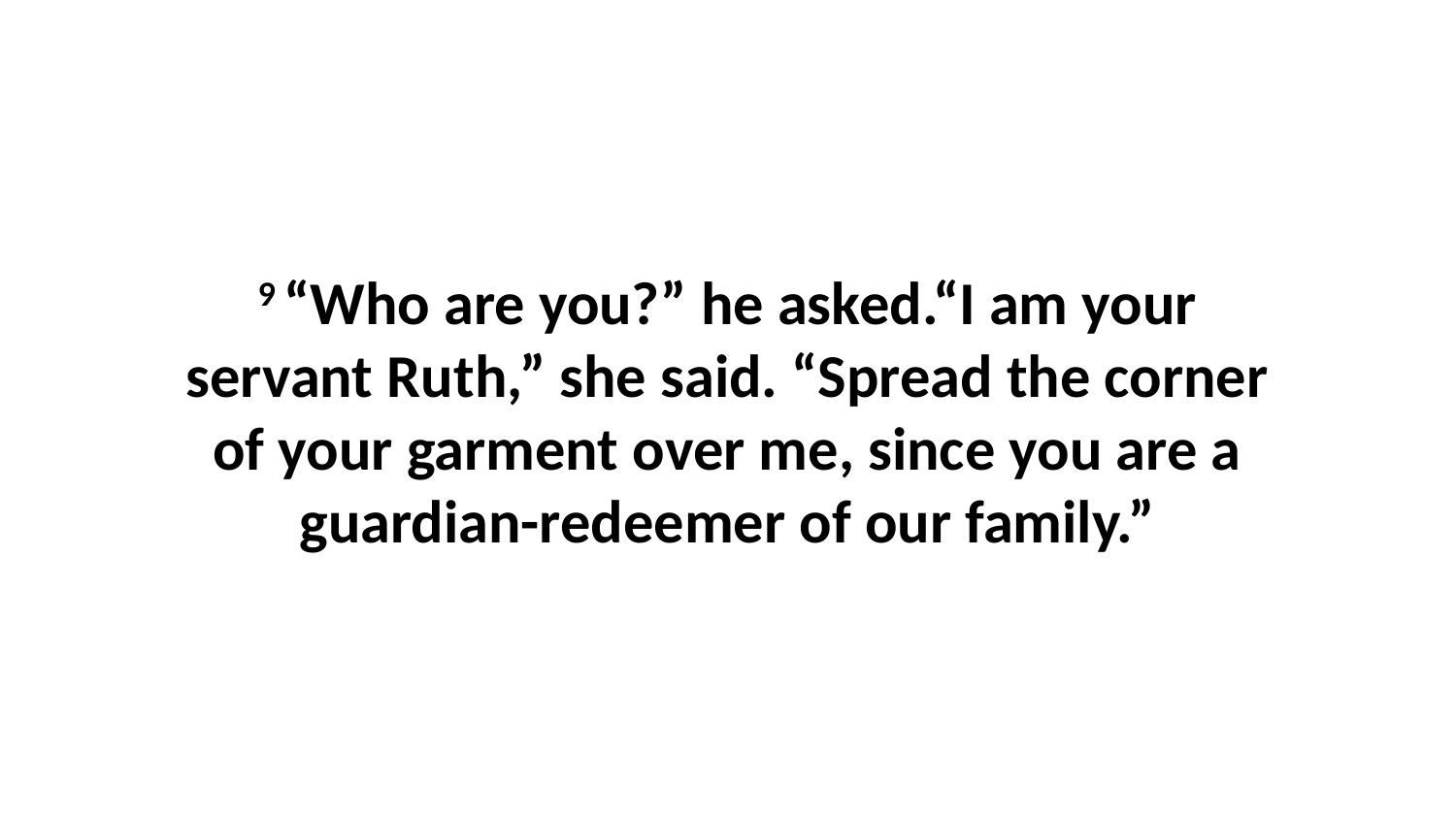

9 “Who are you?” he asked.“I am your servant Ruth,” she said. “Spread the corner of your garment over me, since you are a guardian-redeemer of our family.”